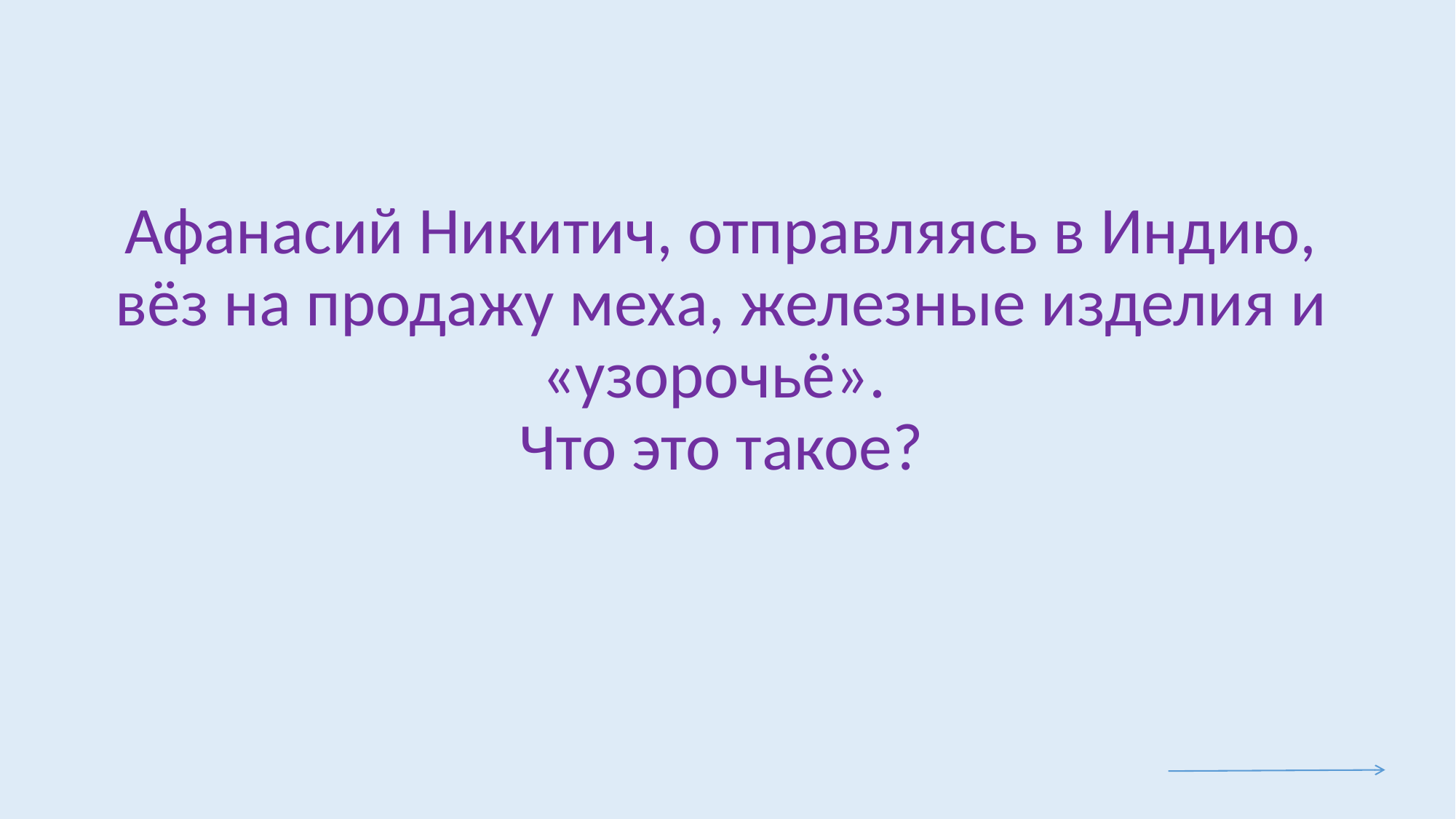

# Афанасий Никитич, отправляясь в Индию, вёз на продажу меха, железные изделия и «узорочьё». Что это такое?